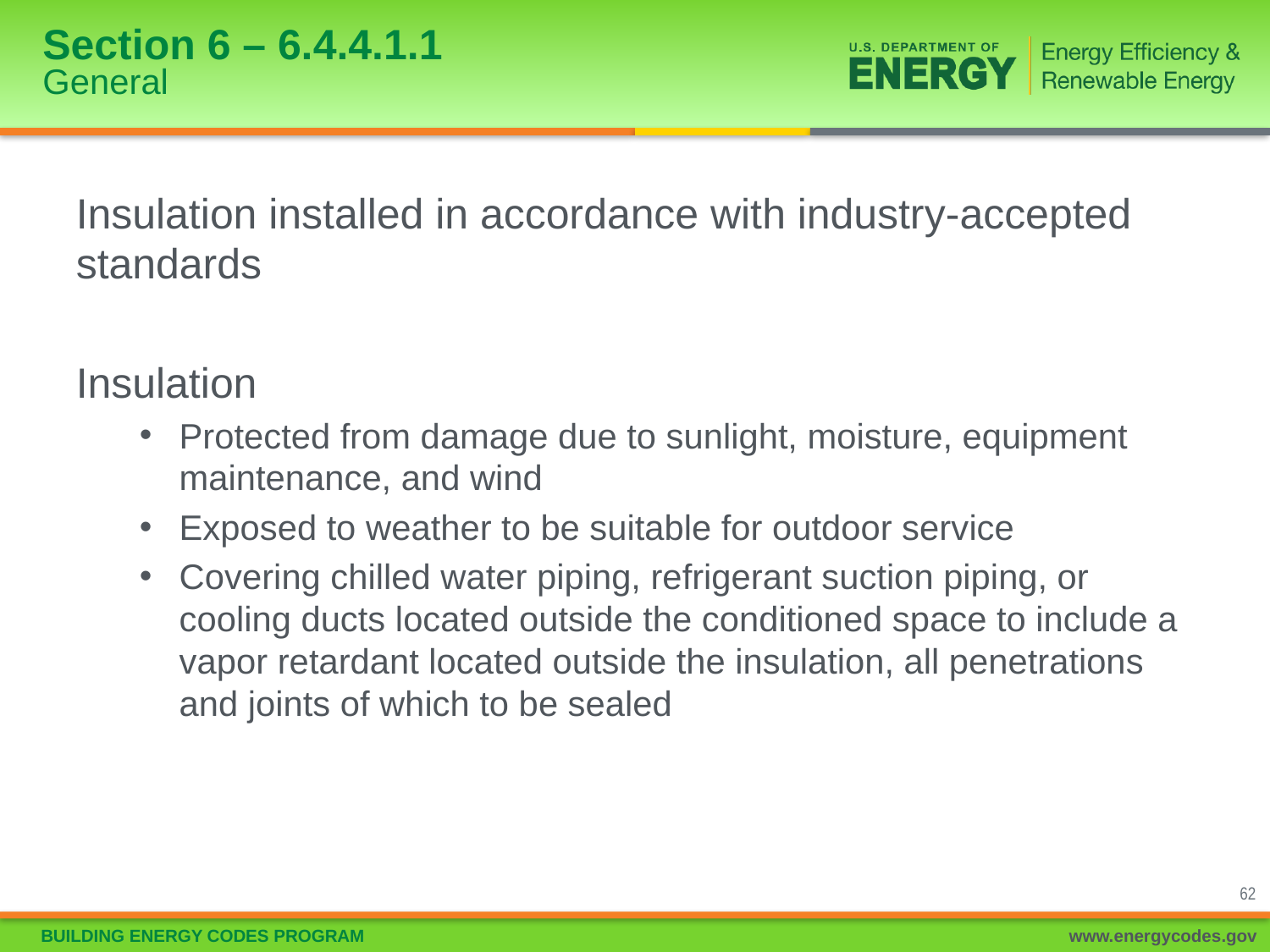

# Section 6 – 6.4.4.1.1 General
Insulation installed in accordance with industry-accepted standards

Insulation
Protected from damage due to sunlight, moisture, equipment maintenance, and wind
Exposed to weather to be suitable for outdoor service
Covering chilled water piping, refrigerant suction piping, or cooling ducts located outside the conditioned space to include a vapor retardant located outside the insulation, all penetrations and joints of which to be sealed